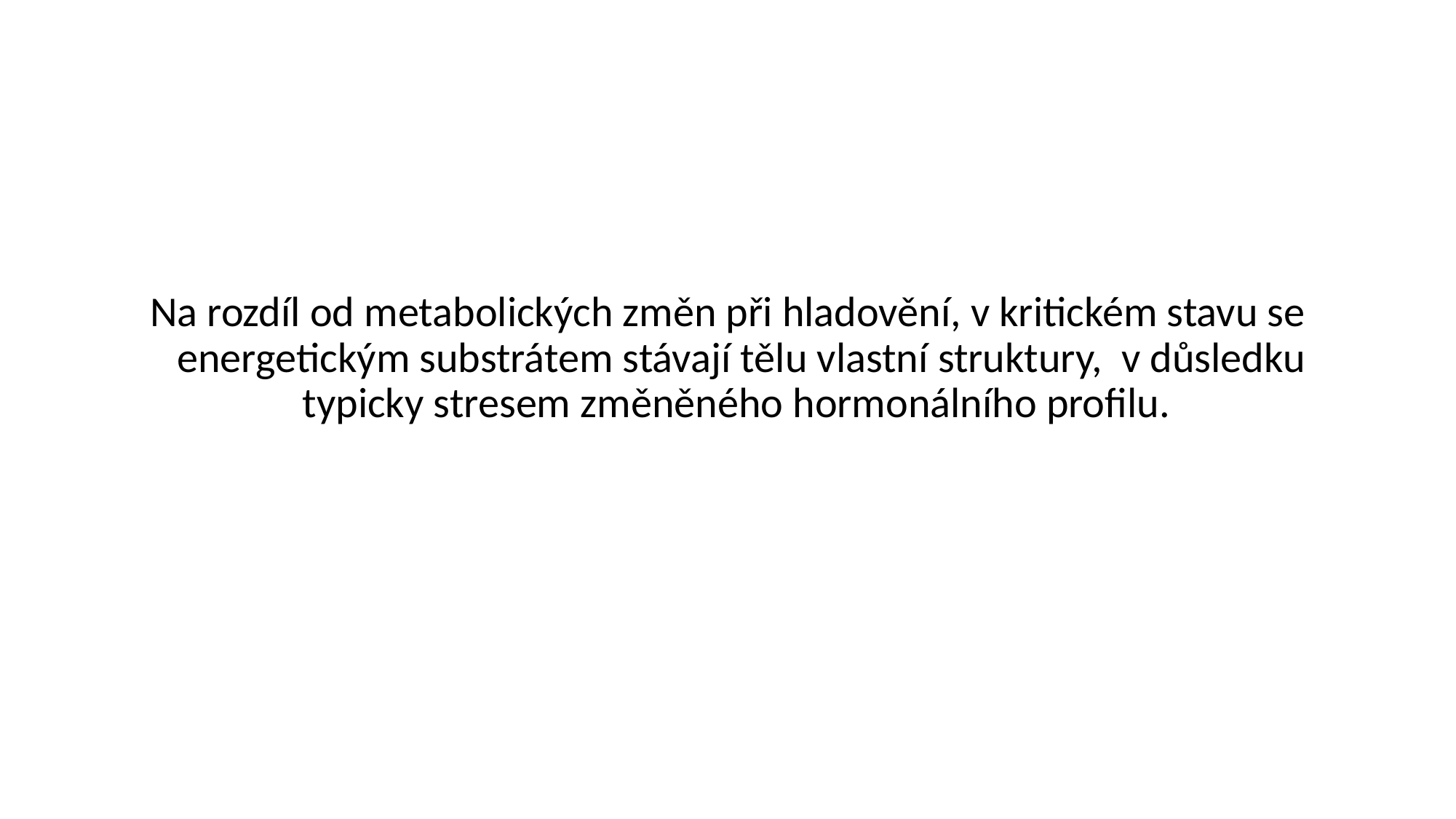

Na rozdíl od metabolických změn při hladovění, v kritickém stavu se energetickým substrátem stávají tělu vlastní struktury,  v důsledku typicky stresem změněného hormonálního profilu.